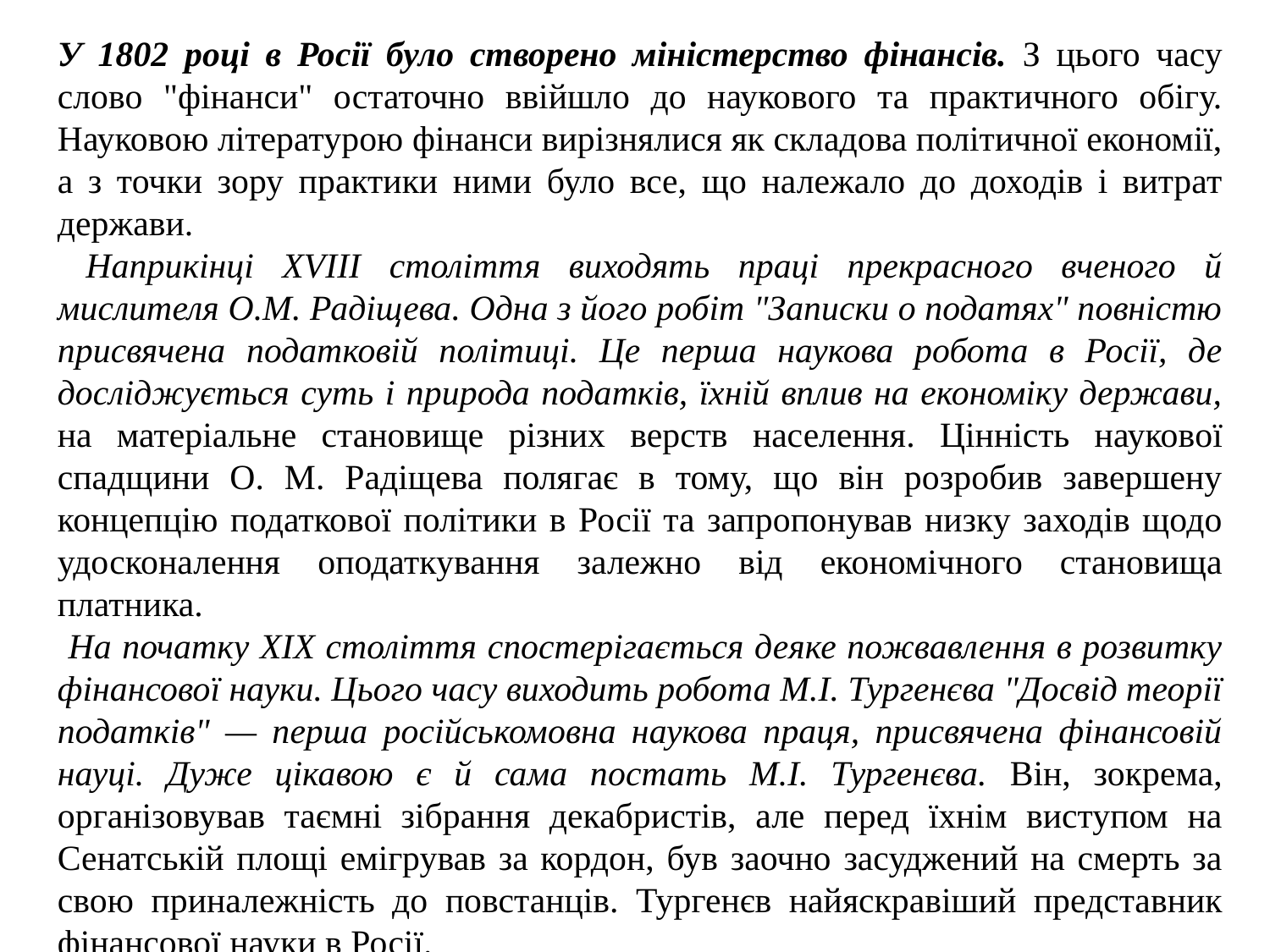

У 1802 році в Росії було створено міністерство фінансів. З цього часу слово "фінанси" остаточно ввійшло до наукового та практичного обігу. Науковою літературою фінанси вирізнялися як складова політичної економії, а з точки зору практики ними було все, що належало до доходів і витрат держави.
 Наприкінці XVIII століття виходять праці прекрасного вченого й мислителя О.М. Радіщева. Одна з його робіт "Записки о податях" повністю присвячена податковій політиці. Це перша наукова робота в Росії, де досліджується суть і природа податків, їхній вплив на економіку держави, на матеріальне становище різних верств населення. Цінність наукової спадщини О. М. Радіщева полягає в тому, що він розробив завершену концепцію податкової політики в Росії та запропонував низку заходів щодо удосконалення оподаткування залежно від економічного становища платника.
 На початку XIX століття спостерігається деяке пожвавлення в розвитку фінансової науки. Цього часу виходить робота М.І. Тургенєва "Досвід теорії податків" — перша російськомовна наукова праця, присвячена фінансовій науці. Дуже цікавою є й сама постать М.І. Тургенєва. Він, зокрема, організовував таємні зібрання декабристів, але перед їхнім виступом на Сенатській площі емігрував за кордон, був заочно засуджений на смерть за свою приналежність до повстанців. Тургенєв найяскравіший представник фінансової науки в Росії.